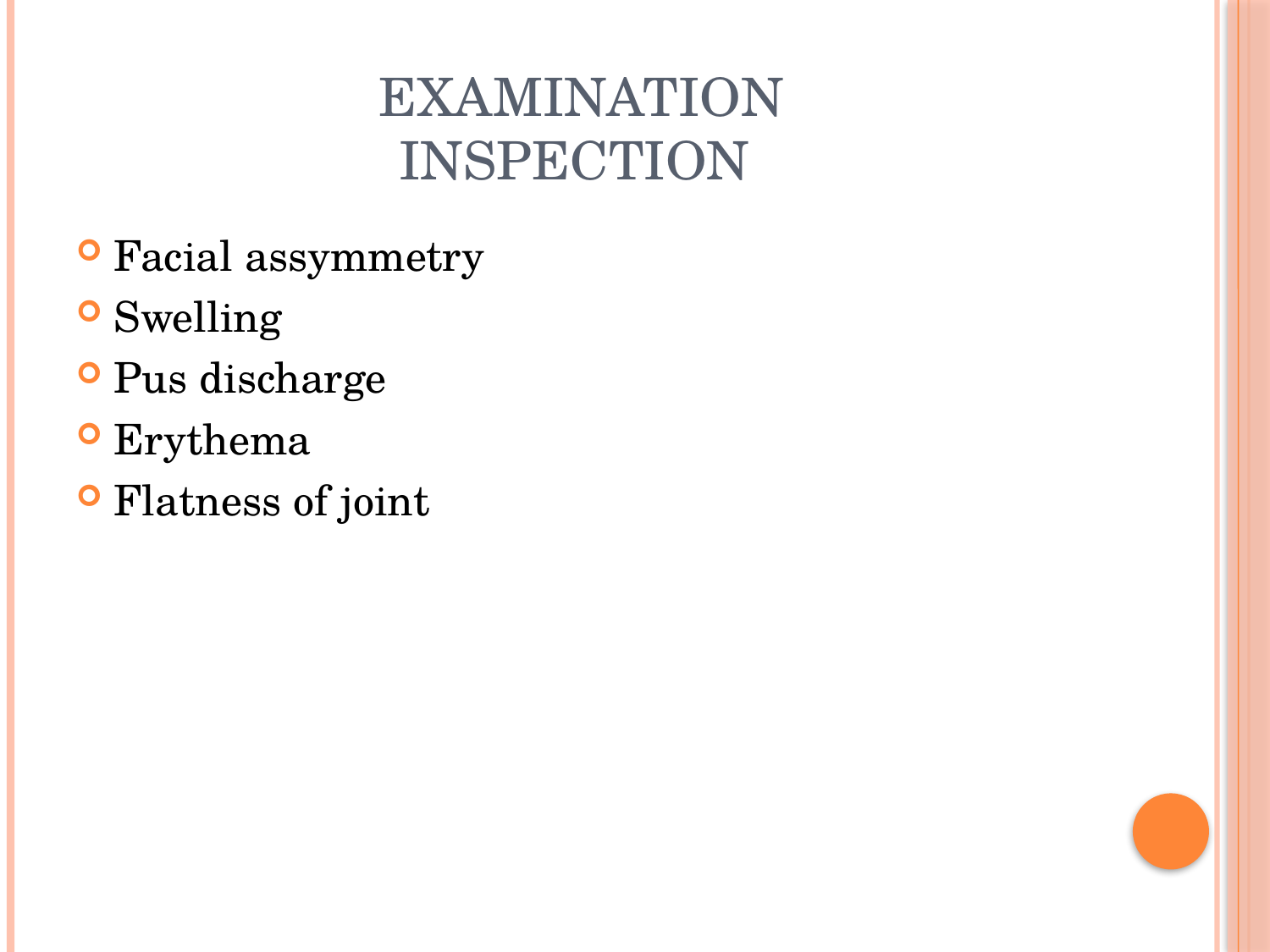

# EXAMINATION Inspection
Facial assymmetry
Swelling
Pus discharge
Erythema
Flatness of joint